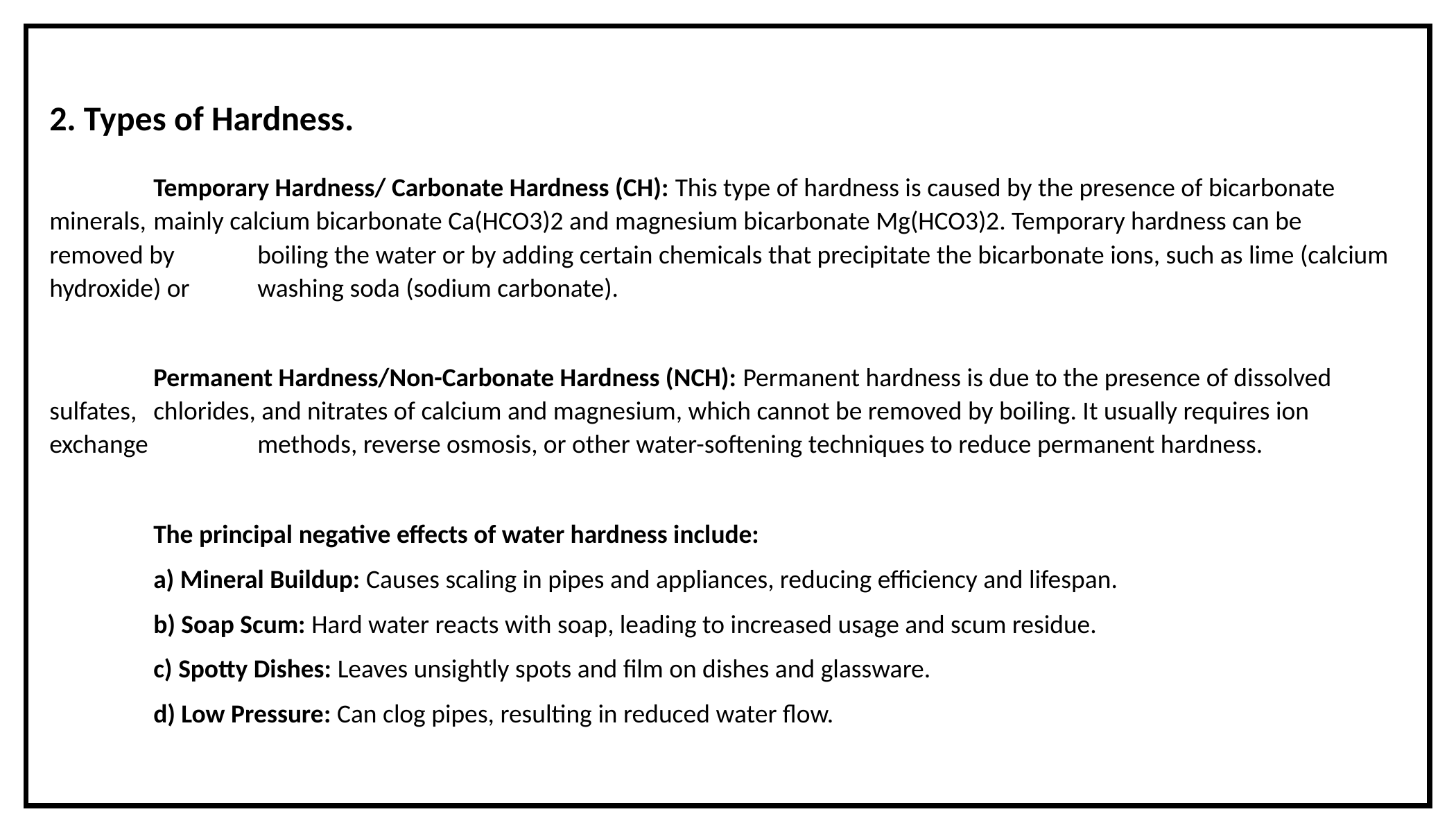

2. Types of Hardness.

	Temporary Hardness/ Carbonate Hardness (CH): This type of hardness is caused by the presence of bicarbonate minerals, 	mainly calcium bicarbonate Ca(HCO3)2 and magnesium bicarbonate Mg(HCO3)2. Temporary hardness can be removed by 	boiling the water or by adding certain chemicals that precipitate the bicarbonate ions, such as lime (calcium hydroxide) or 	washing soda (sodium carbonate).

	Permanent Hardness/Non-Carbonate Hardness (NCH): Permanent hardness is due to the presence of dissolved sulfates, 	chlorides, and nitrates of calcium and magnesium, which cannot be removed by boiling. It usually requires ion exchange 	methods, reverse osmosis, or other water-softening techniques to reduce permanent hardness.

	The principal negative effects of water hardness include:
	a) Mineral Buildup: Causes scaling in pipes and appliances, reducing efficiency and lifespan.
	b) Soap Scum: Hard water reacts with soap, leading to increased usage and scum residue.
	c) Spotty Dishes: Leaves unsightly spots and film on dishes and glassware.
	d) Low Pressure: Can clog pipes, resulting in reduced water flow.